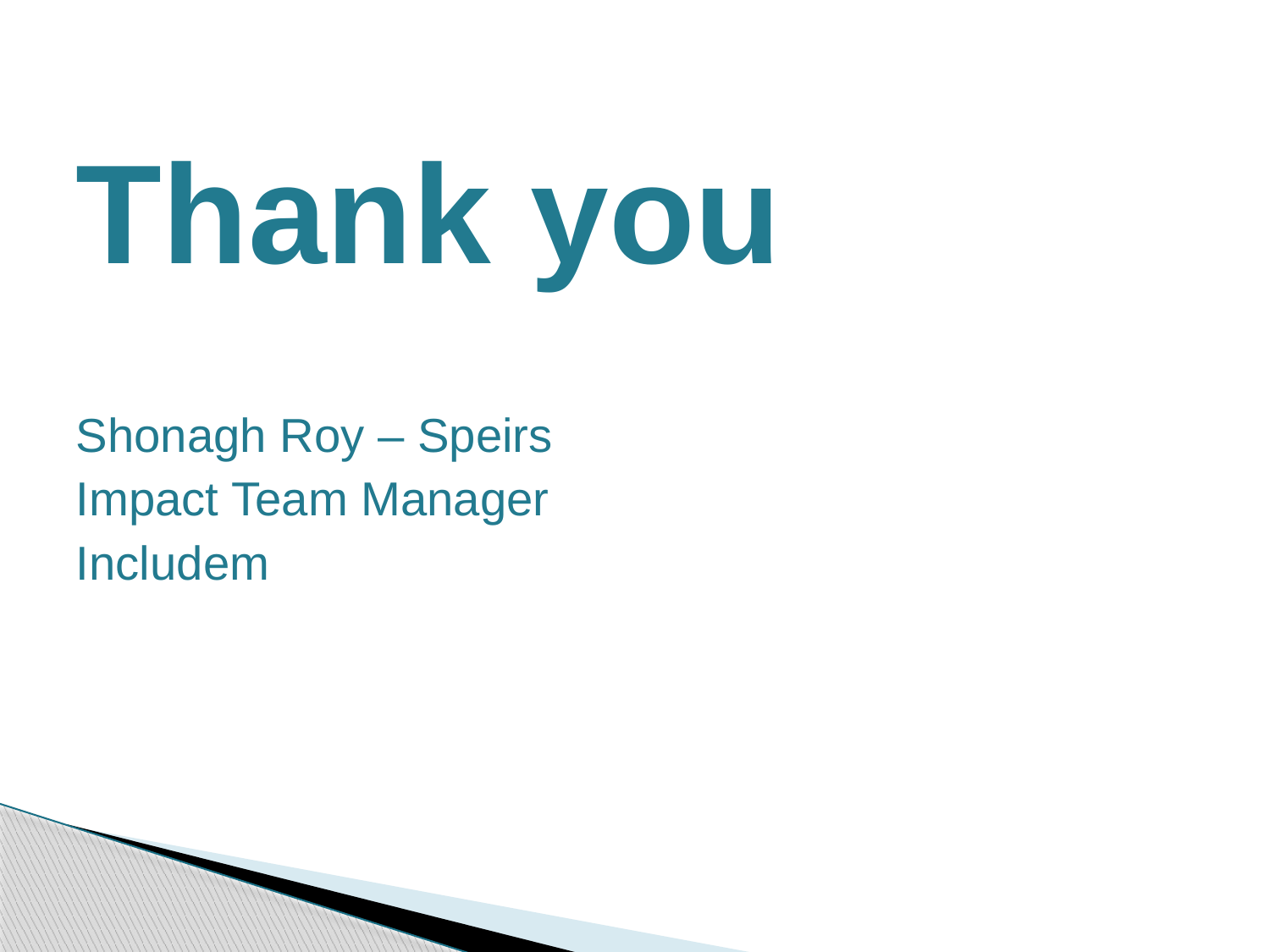

# Thank you

Shonagh Roy – Speirs
Impact Team Manager
Includem